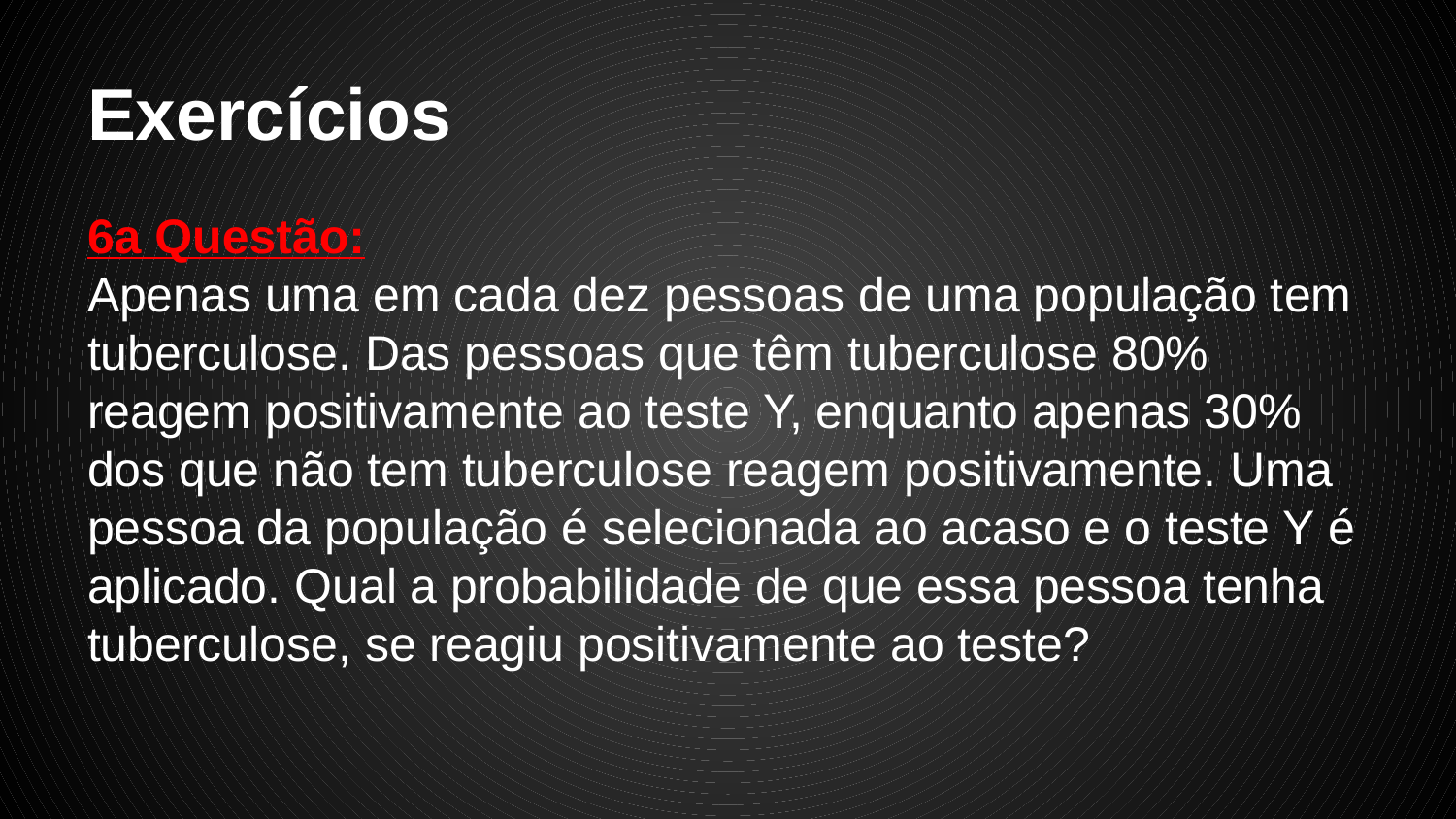

# Exercícios
6a Questão:
Apenas uma em cada dez pessoas de uma população tem tuberculose. Das pessoas que têm tuberculose 80% reagem positivamente ao teste Y, enquanto apenas 30% dos que não tem tuberculose reagem positivamente. Uma pessoa da população é selecionada ao acaso e o teste Y é aplicado. Qual a probabilidade de que essa pessoa tenha tuberculose, se reagiu positivamente ao teste?